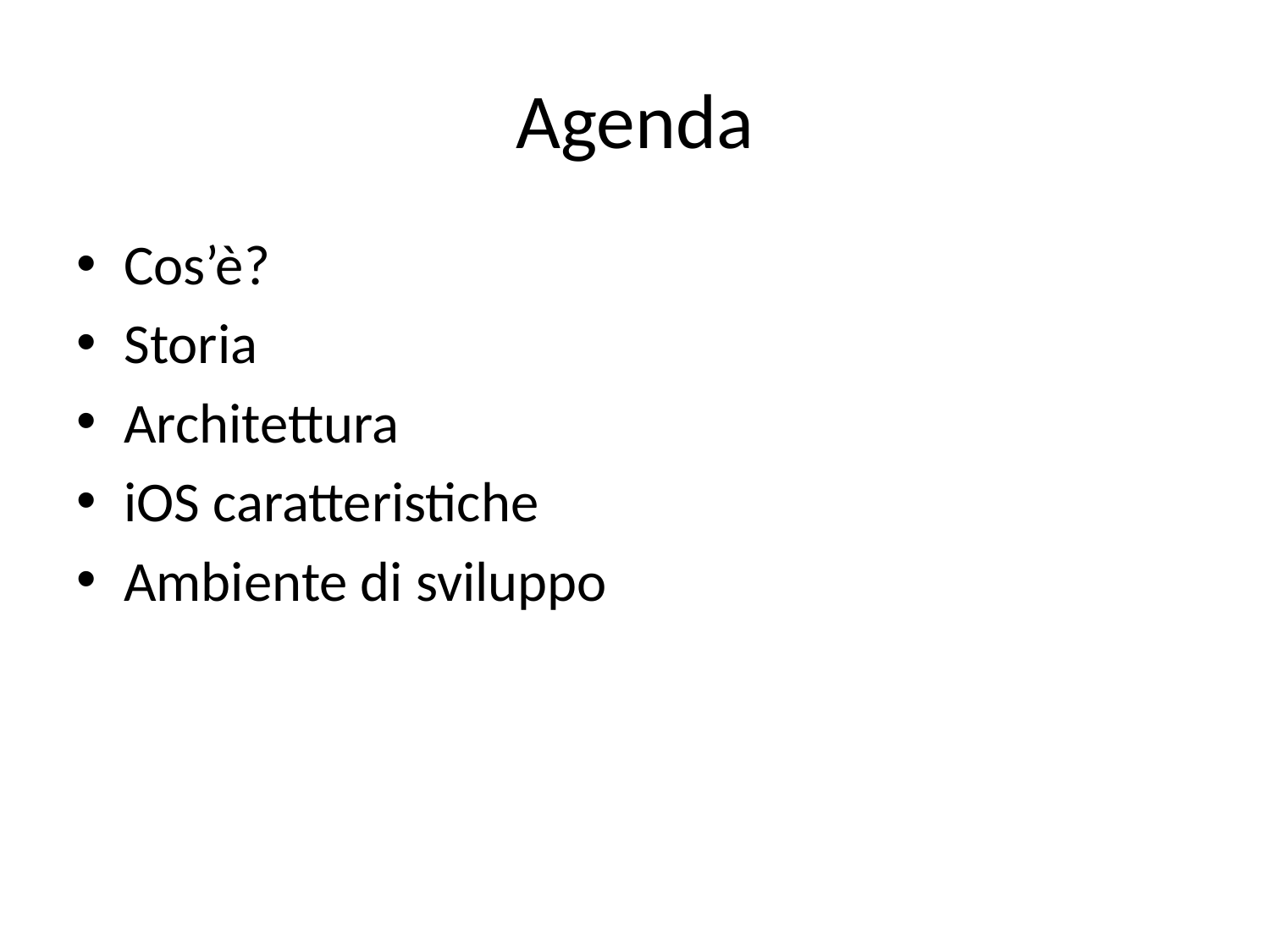

# Agenda
Cos’è?
Storia
Architettura
iOS caratteristiche
Ambiente di sviluppo